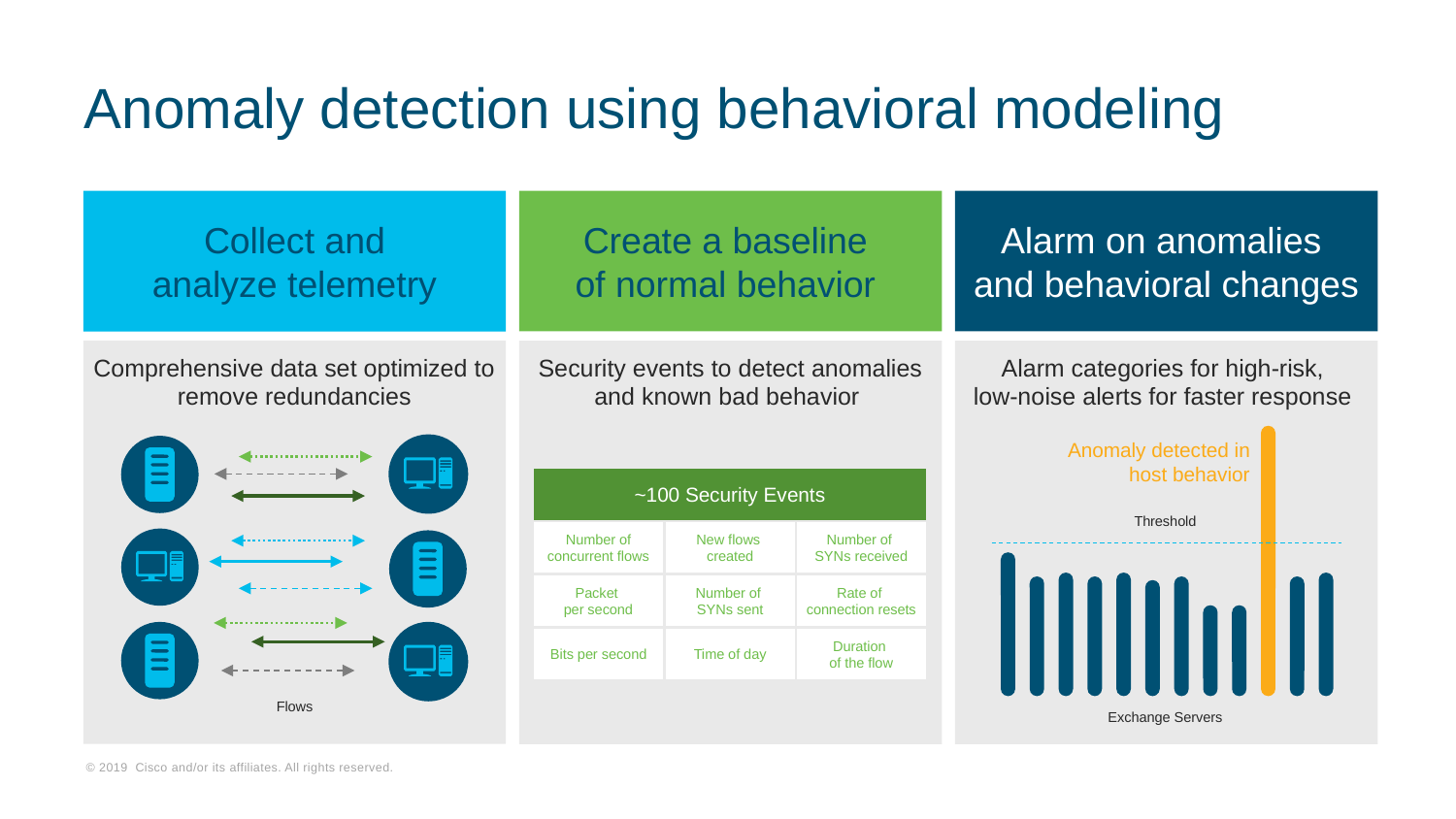

# Anomaly detection using behavioral modeling
Collect and
analyze telemetry
Create a baseline
of normal behavior
Alarm on anomalies
and behavioral changes

Security events to detect anomalies and known bad behavior
Alarm categories for high-risk,
low-noise alerts for faster response
Comprehensive data set optimized to remove redundancies

Anomaly detected in host behavior

Flows
~100 Security Events
New flows
created
Number of
SYNs received
Number of concurrent flows
Packet
per second
Number of
SYNs sent
Rate of
connection resets
Bits per second
Time of day
Duration
of the flow
Threshold
Exchange Servers